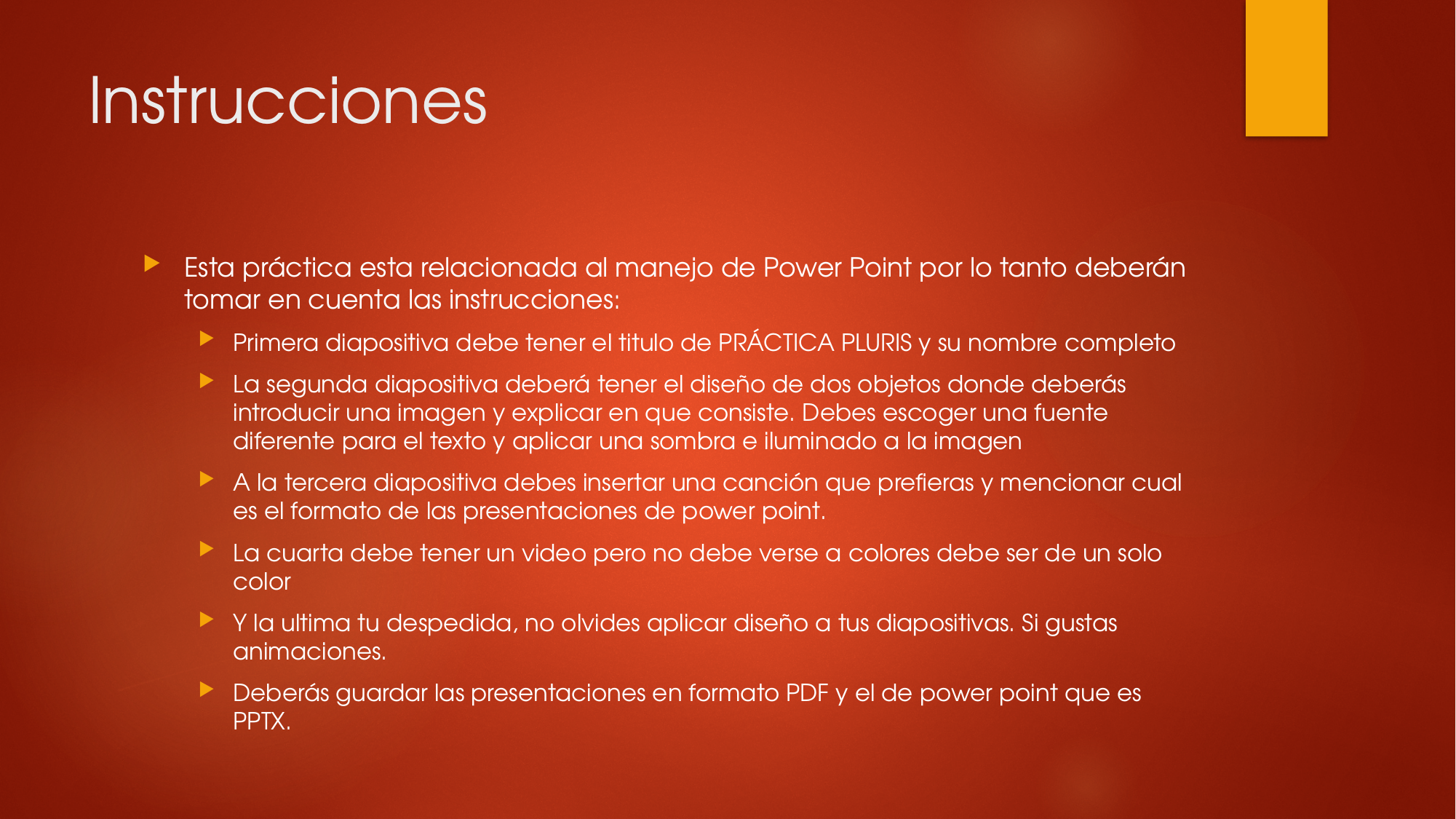

# Instrucciones
Esta práctica esta relacionada al manejo de Power Point por lo tanto deberán tomar en cuenta las instrucciones:
Primera diapositiva debe tener el titulo de PRÁCTICA PLURIS y su nombre completo
La segunda diapositiva deberá tener el diseño de dos objetos donde deberás introducir una imagen y explicar en que consiste. Debes escoger una fuente diferente para el texto y aplicar una sombra e iluminado a la imagen
A la tercera diapositiva debes insertar una canción que prefieras y mencionar cual es el formato de las presentaciones de power point.
La cuarta debe tener un video pero no debe verse a colores debe ser de un solo color
Y la ultima tu despedida, no olvides aplicar diseño a tus diapositivas. Si gustas animaciones.
Deberás guardar las presentaciones en formato PDF y el de power point que es PPTX.